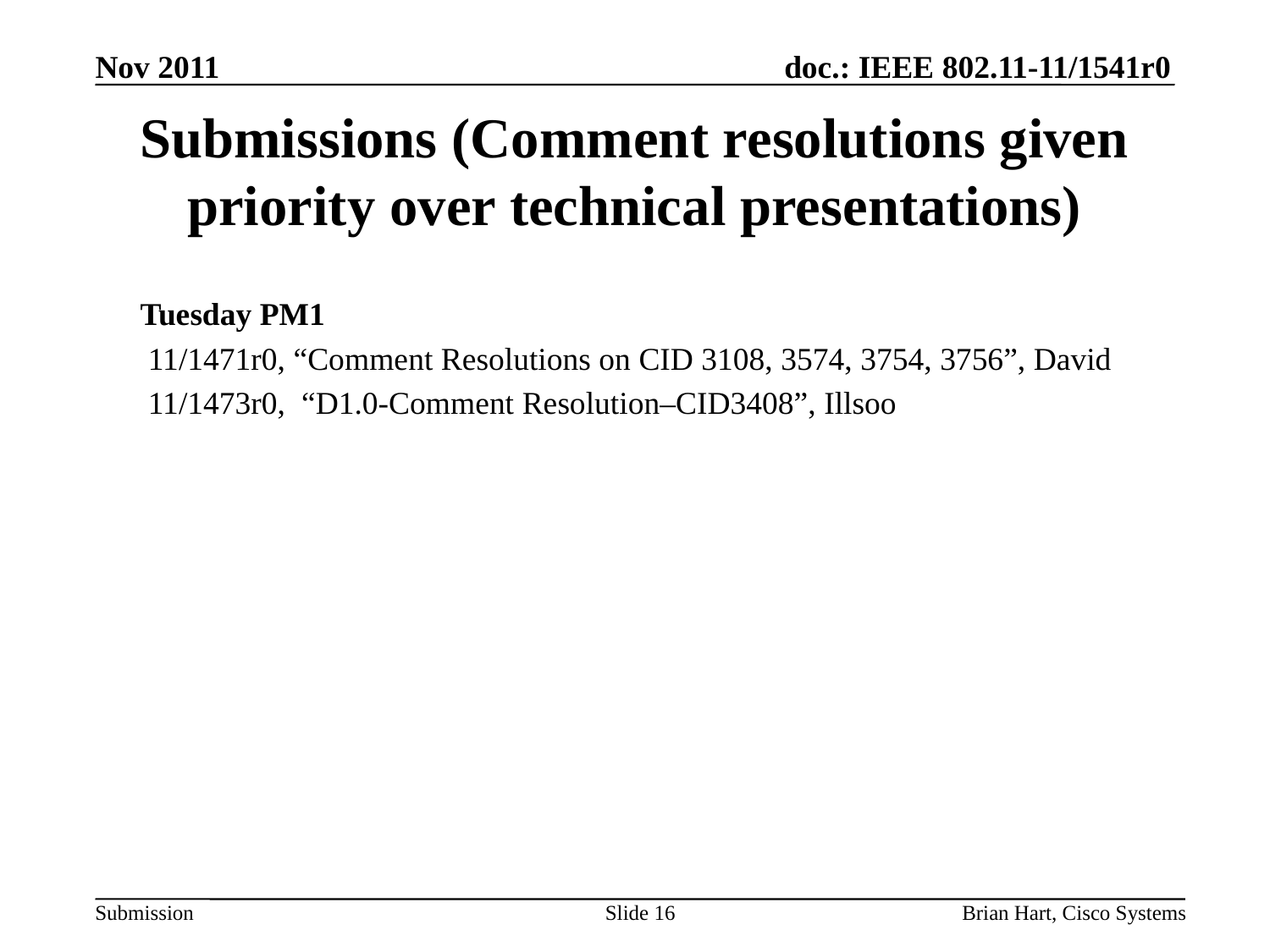

Nov 2011
# Submissions (Comment resolutions given priority over technical presentations)

    Tuesday PM1
     11/1471r0, “Comment Resolutions on CID 3108, 3574, 3754, 3756”, David
     11/1473r0,  “D1.0-Comment Resolution–CID3408”, Illsoo

Slide 16
Brian Hart, Cisco Systems